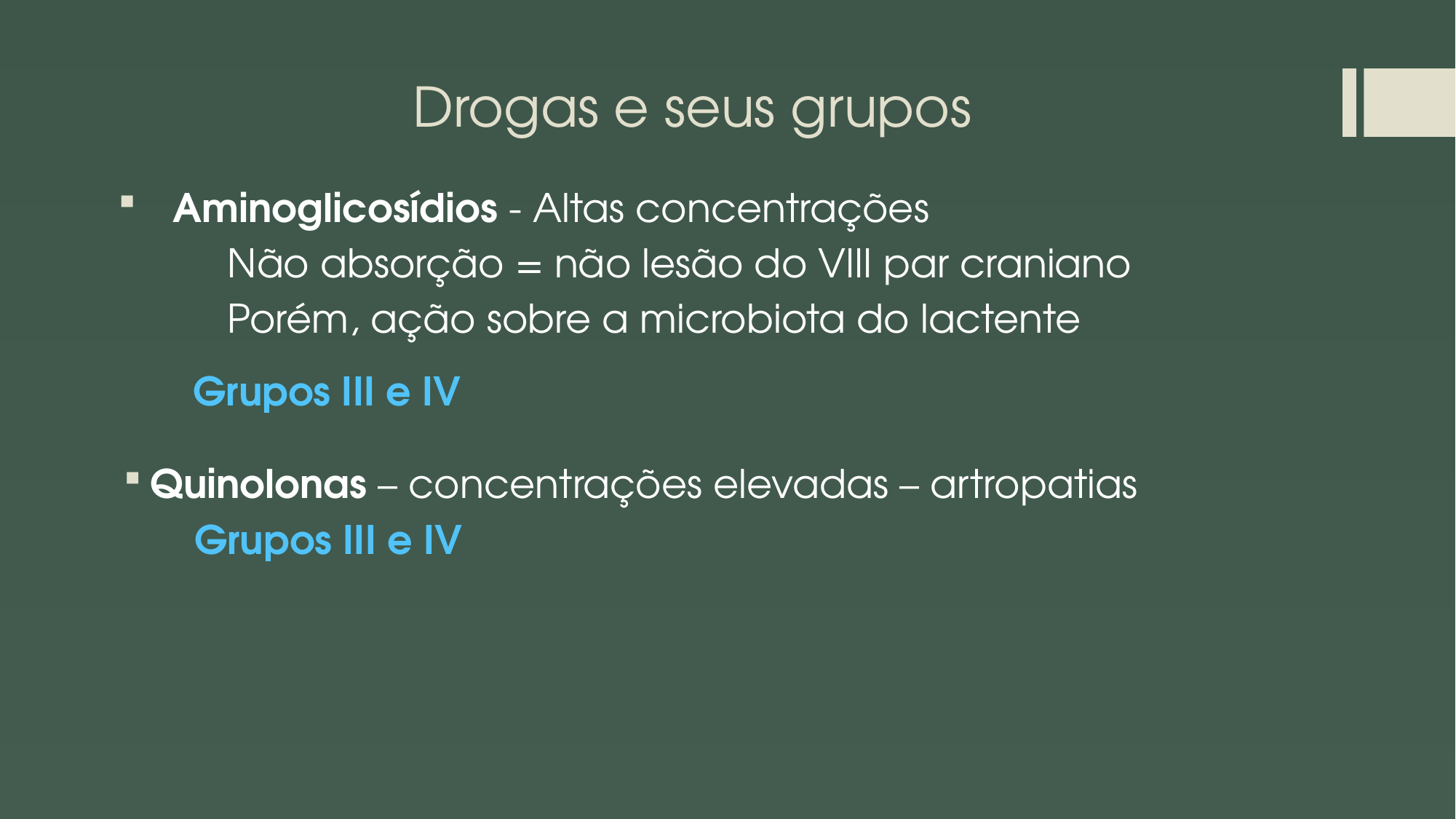

# Drogas e seus grupos
Aminoglicosídios - Altas concentrações
	Não absorção = não lesão do VIII par craniano
	Porém, ação sobre a microbiota do lactente

Quinolonas – concentrações elevadas – artropatias
       Grupos III e IV

Grupos III e IV